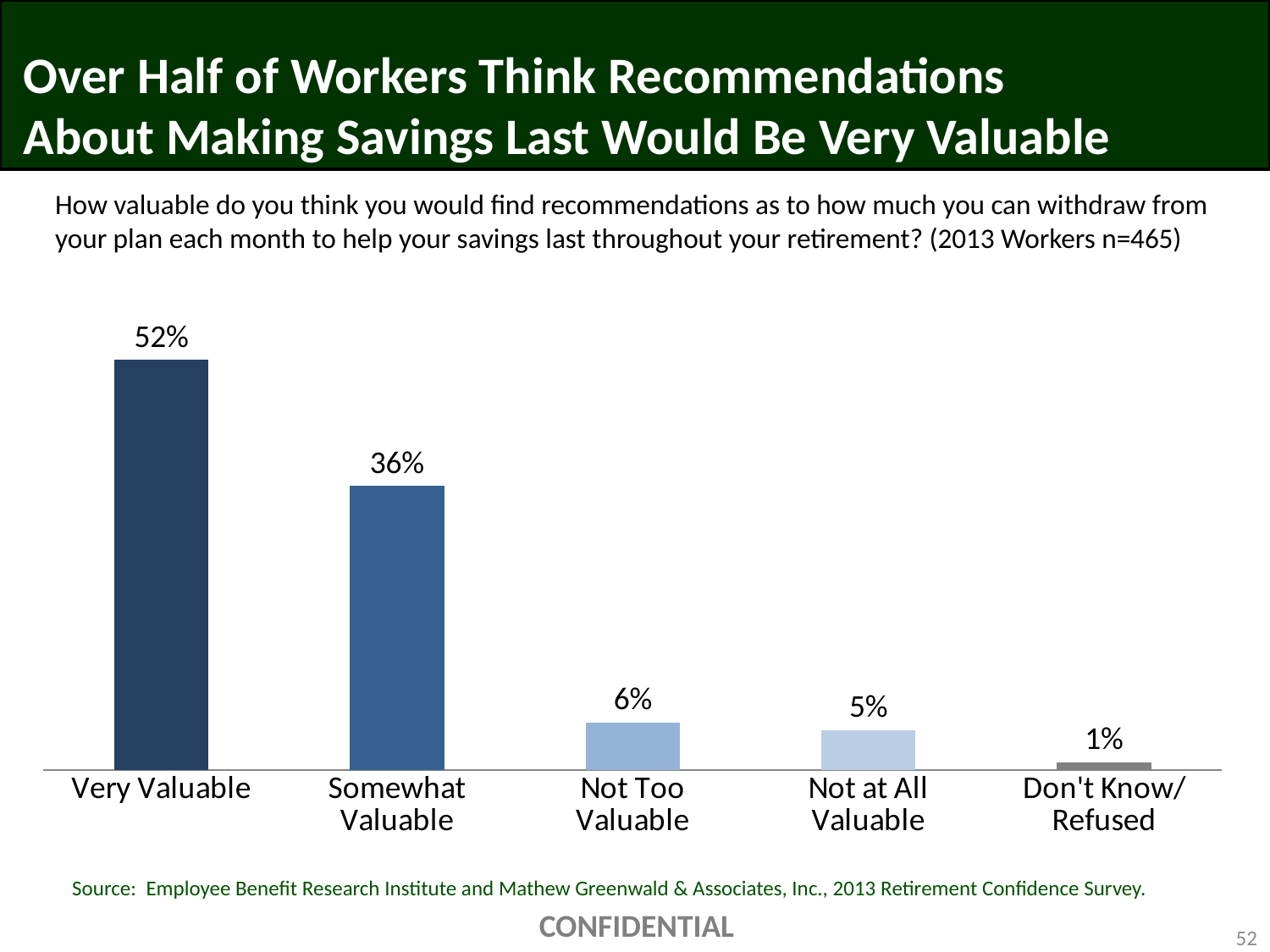

# Over Half of Workers Think Recommendations About Making Savings Last Would Be Very Valuable
How valuable do you think you would find recommendations as to how much you can withdraw from your plan each month to help your savings last throughout your retirement? (2013 Workers n=465)

### Chart

| Category | 2013 |
|---|---|
| Very Valuable | 0.52 |
| Somewhat Valuable | 0.36 |
| Not Too Valuable | 0.06 |
| Not at All Valuable | 0.05 |
| Don't Know/ Refused | 0.01 |
Source:  Employee Benefit Research Institute and Mathew Greenwald & Associates, Inc., 2013 Retirement Confidence Survey.
CONFIDENTIAL
52